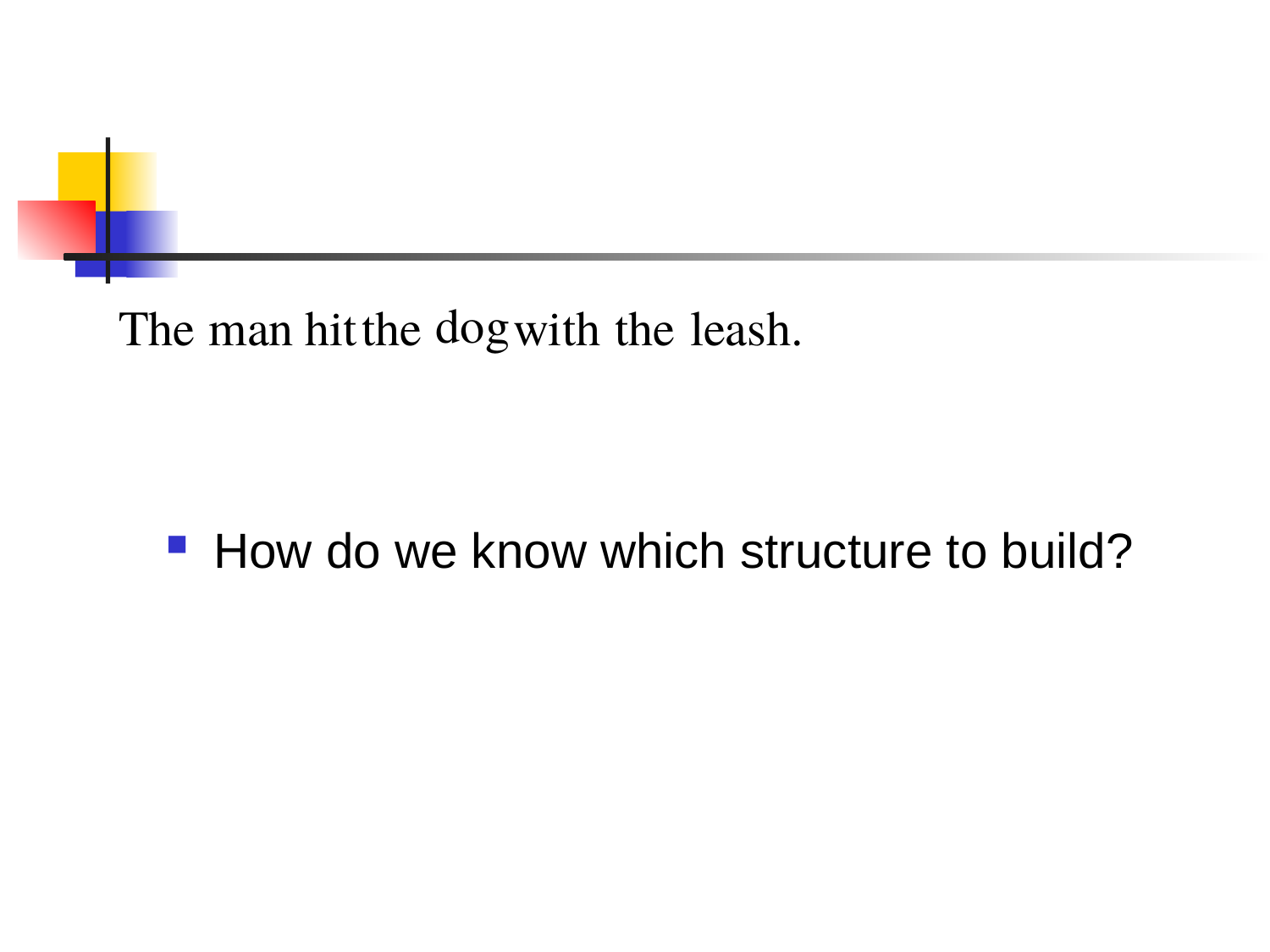

dog
The
man
hit
the
with
the
leash.
How do we know which structure to build?